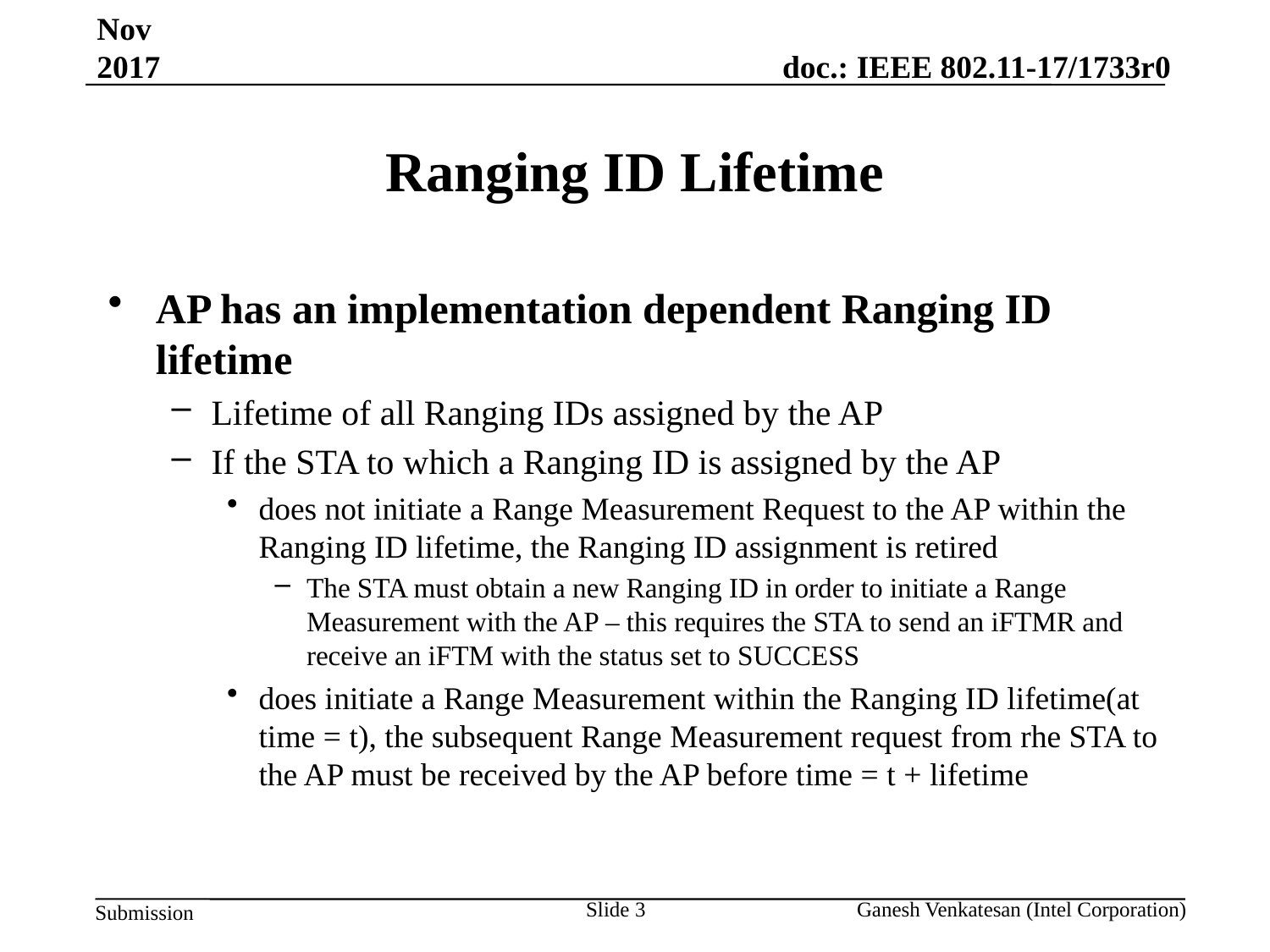

Nov 2017
# Ranging ID Lifetime
AP has an implementation dependent Ranging ID lifetime
Lifetime of all Ranging IDs assigned by the AP
If the STA to which a Ranging ID is assigned by the AP
does not initiate a Range Measurement Request to the AP within the Ranging ID lifetime, the Ranging ID assignment is retired
The STA must obtain a new Ranging ID in order to initiate a Range Measurement with the AP – this requires the STA to send an iFTMR and receive an iFTM with the status set to SUCCESS
does initiate a Range Measurement within the Ranging ID lifetime(at time = t), the subsequent Range Measurement request from rhe STA to the AP must be received by the AP before time = t + lifetime
Slide 3
Ganesh Venkatesan (Intel Corporation)